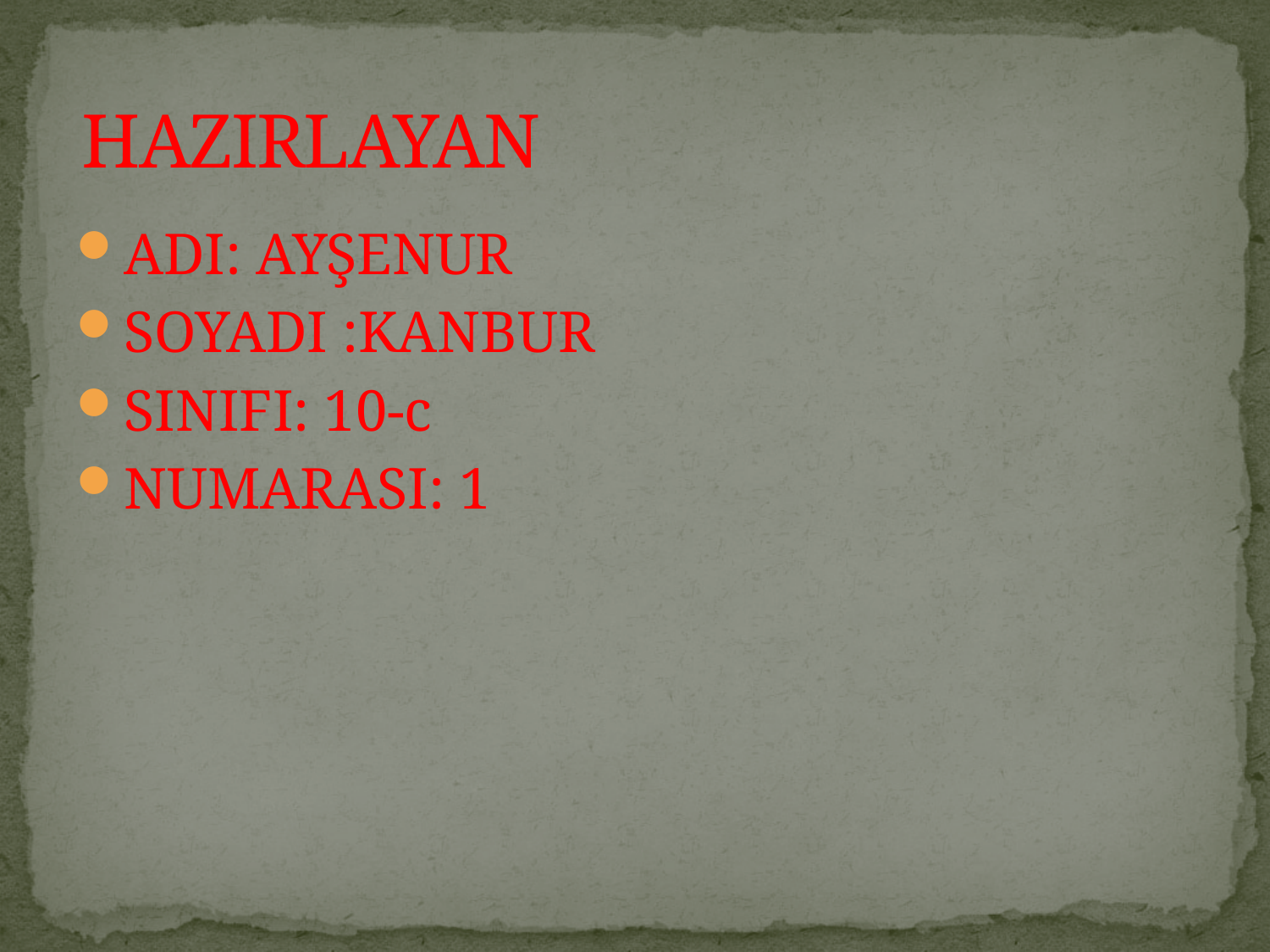

# HAZIRLAYAN
ADI: AYŞENUR
SOYADI :KANBUR
SINIFI: 10-c
NUMARASI: 1